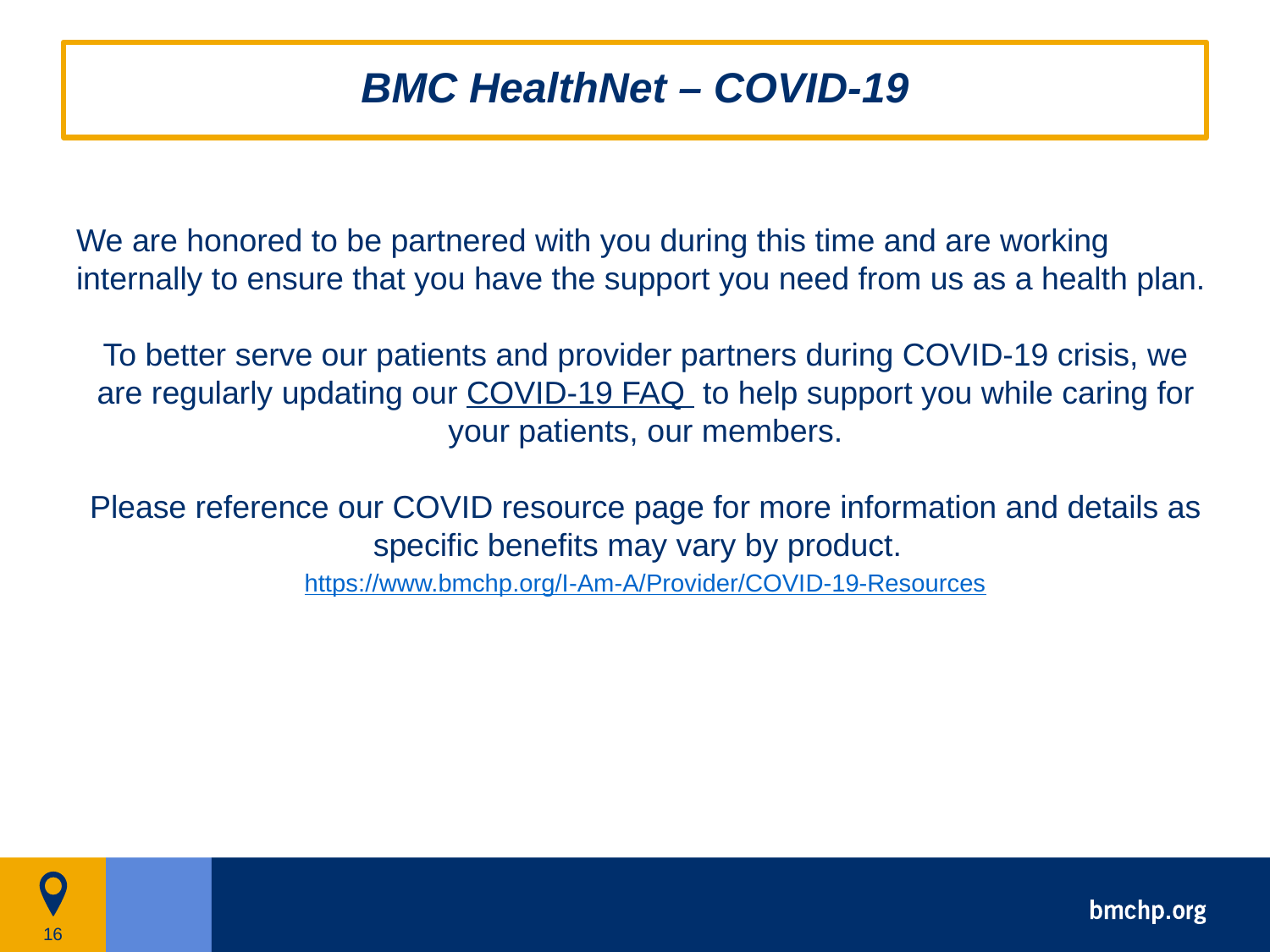

# BMC HealthNet – COVID-19

We are honored to be partnered with you during this time and are working internally to ensure that you have the support you need from us as a health plan.

To better serve our patients and provider partners during COVID-19 crisis, we are regularly updating our COVID-19 FAQ  to help support you while caring for your patients, our members.

Please reference our COVID resource page for more information and details as specific benefits may vary by product.
https://www.bmchp.org/I-Am-A/Provider/COVID-19-Resources